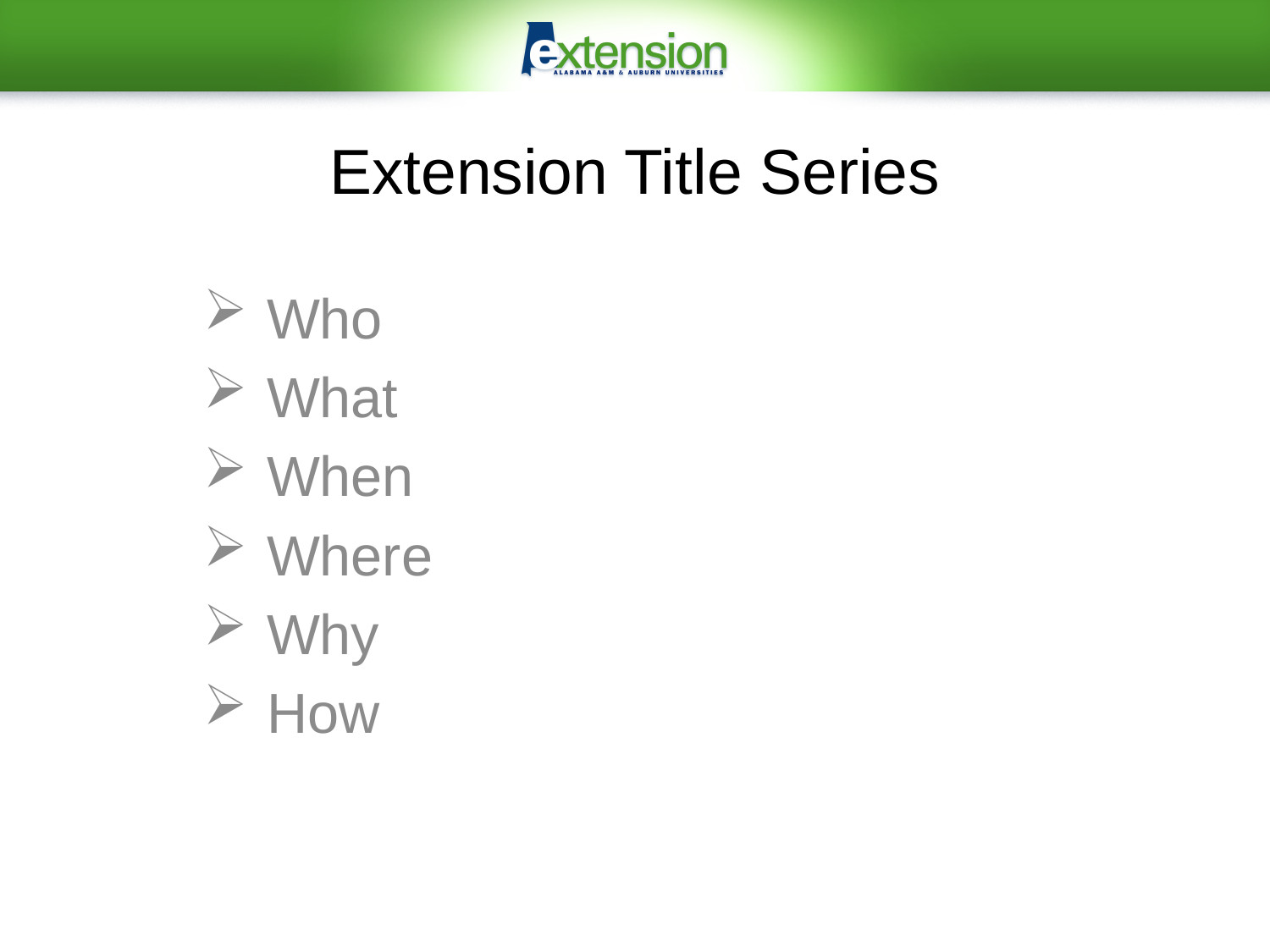

# Extension Title Series
Who
What
When
Where
Why
How